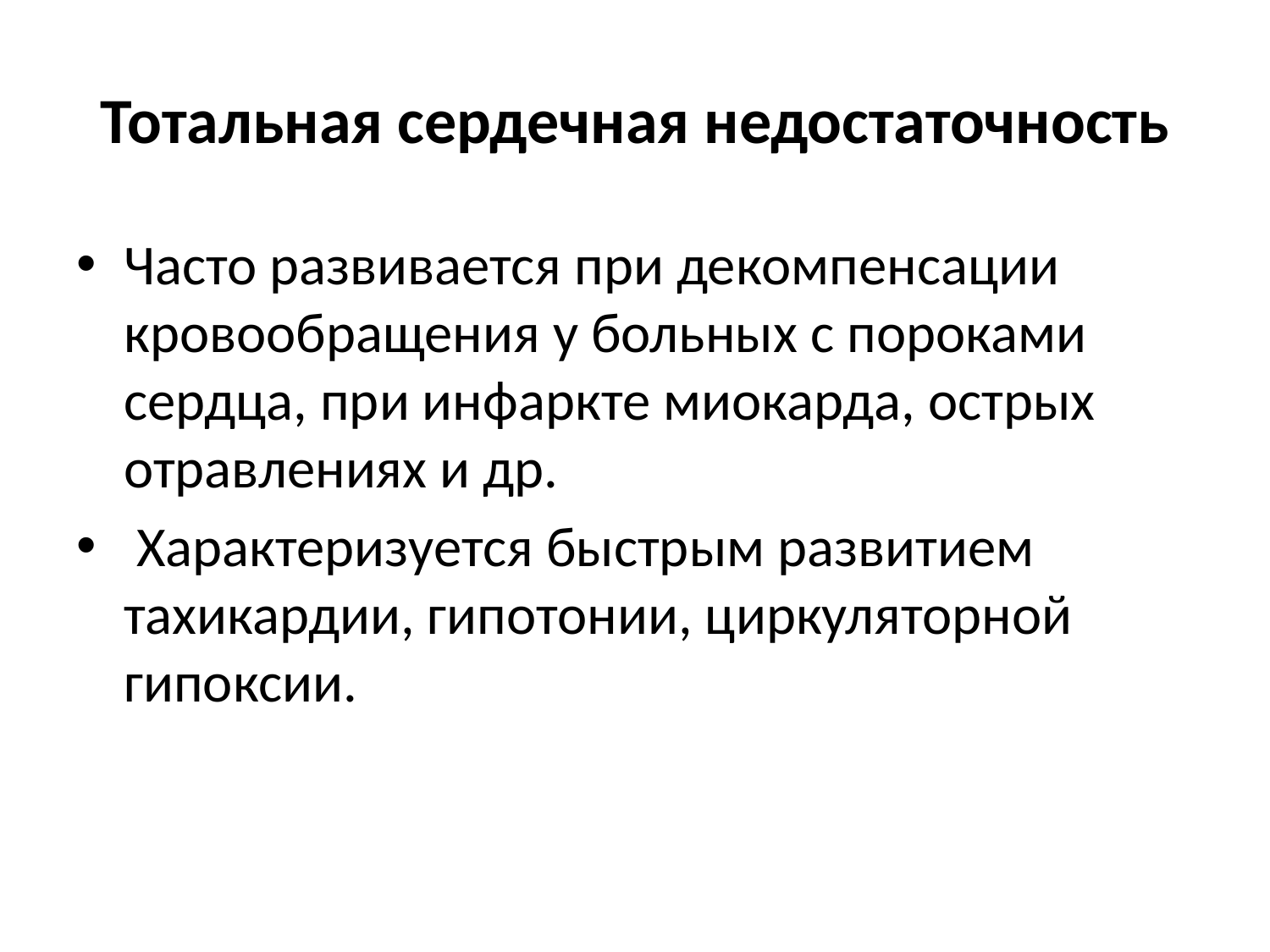

# Тотальная сердечная недостаточность
Часто развивается при декомпенсации кровообращения у больных с пороками сердца, при инфаркте миокарда, острых отравлениях и др.
 Характеризуется быстрым развитием тахикардии, гипотонии, циркуляторной гипоксии.